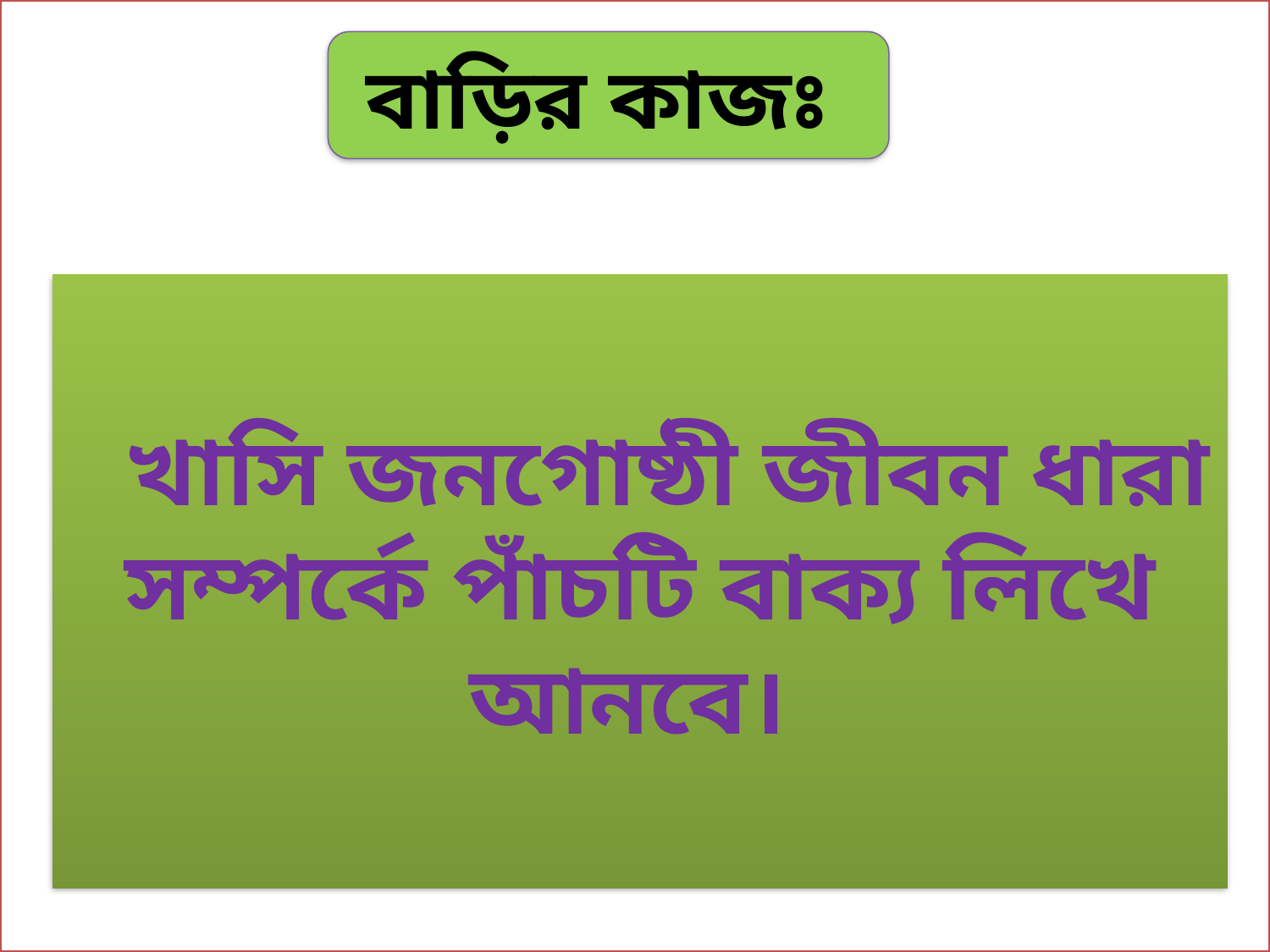

বাড়ির কাজঃ
   খাসি জনগোষ্ঠী জীবন ধারা সম্পর্কে পাঁচটি বাক্য লিখে আনবে।